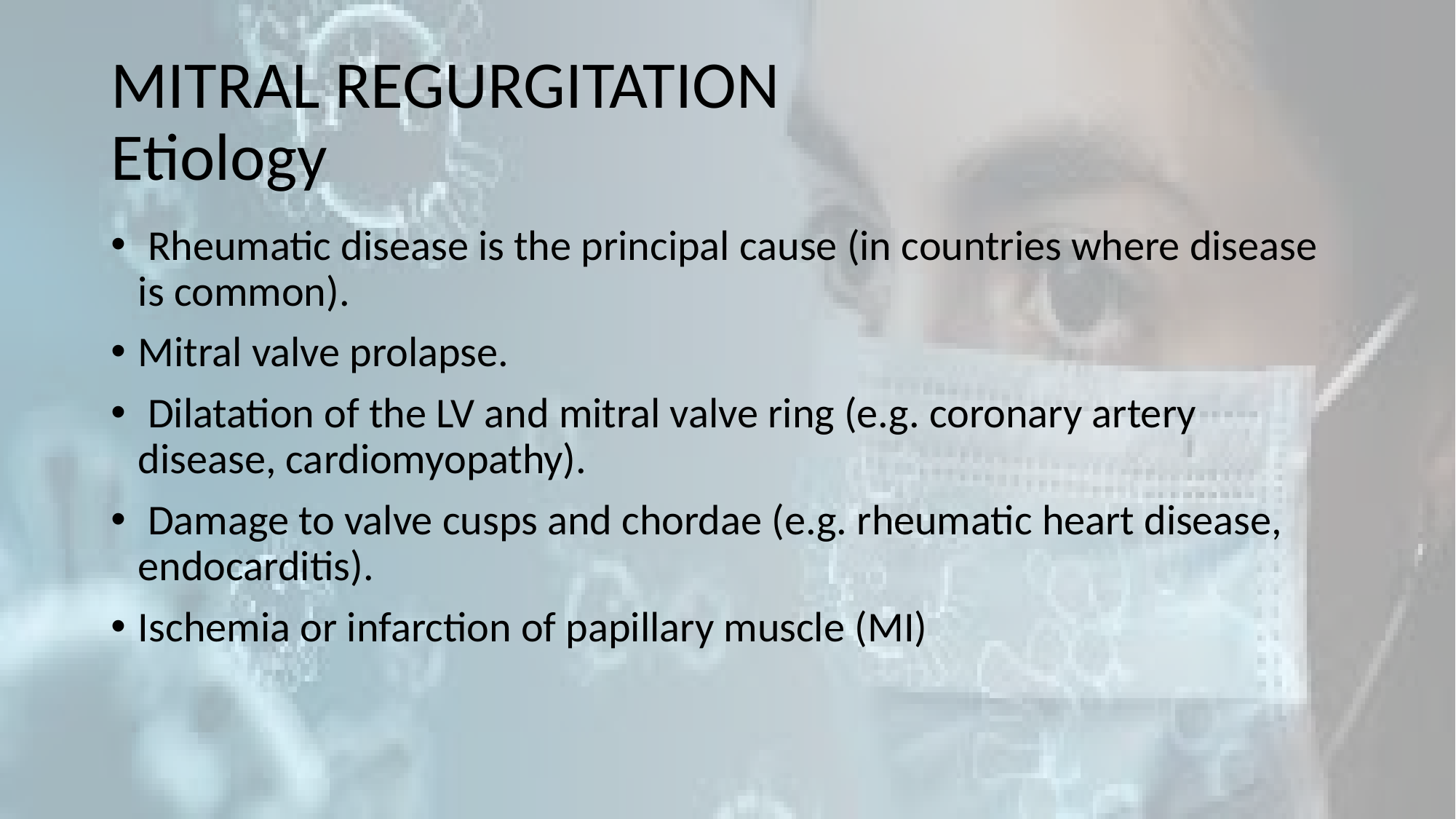

# MITRAL REGURGITATION Etiology
 Rheumatic disease is the principal cause (in countries where disease is common).
Mitral valve prolapse.
 Dilatation of the LV and mitral valve ring (e.g. coronary artery disease, cardiomyopathy).
 Damage to valve cusps and chordae (e.g. rheumatic heart disease, endocarditis).
Ischemia or infarction of papillary muscle (MI)